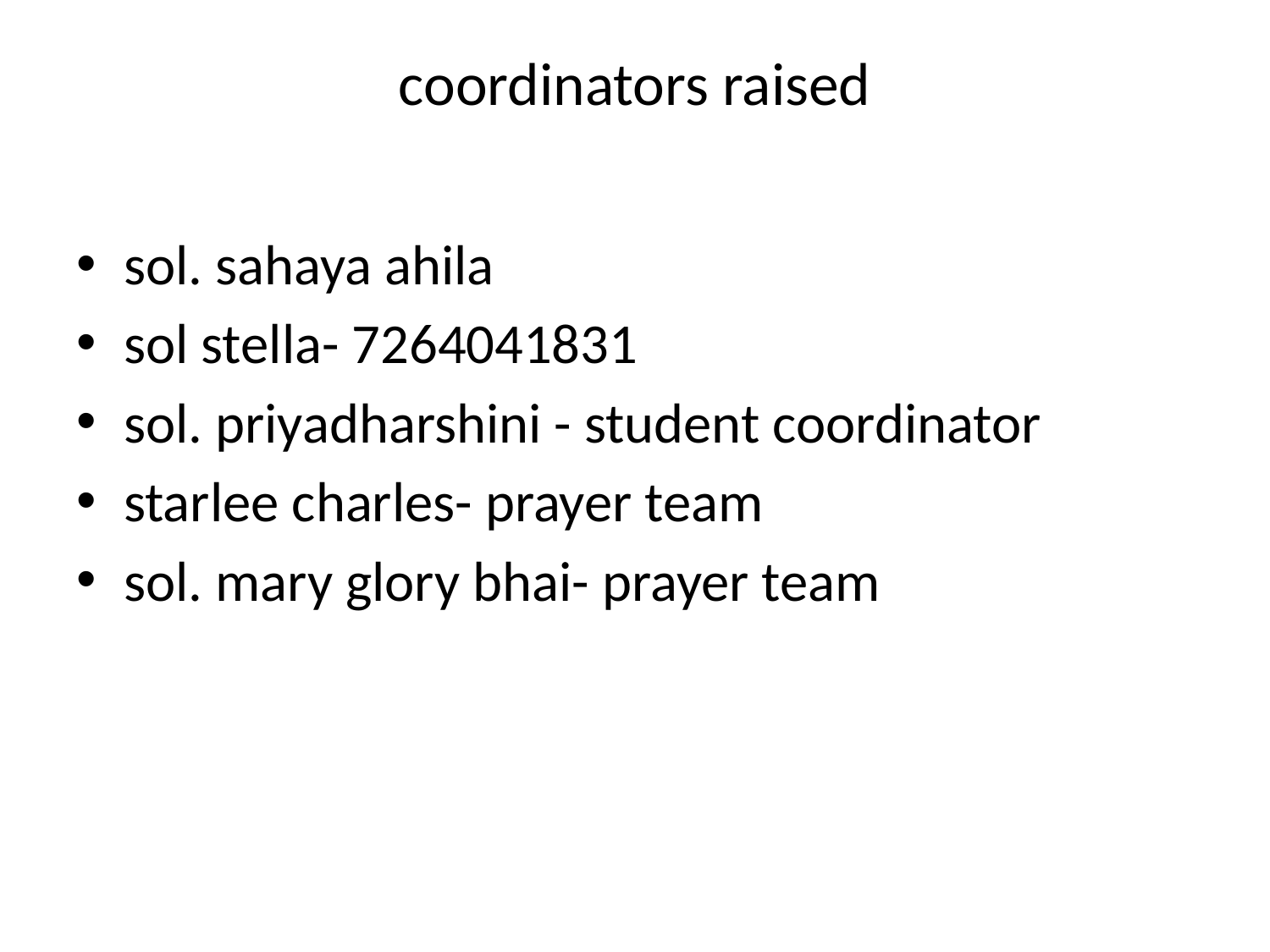

# coordinators raised
sol. sahaya ahila
sol stella- 7264041831
sol. priyadharshini - student coordinator
starlee charles- prayer team
sol. mary glory bhai- prayer team